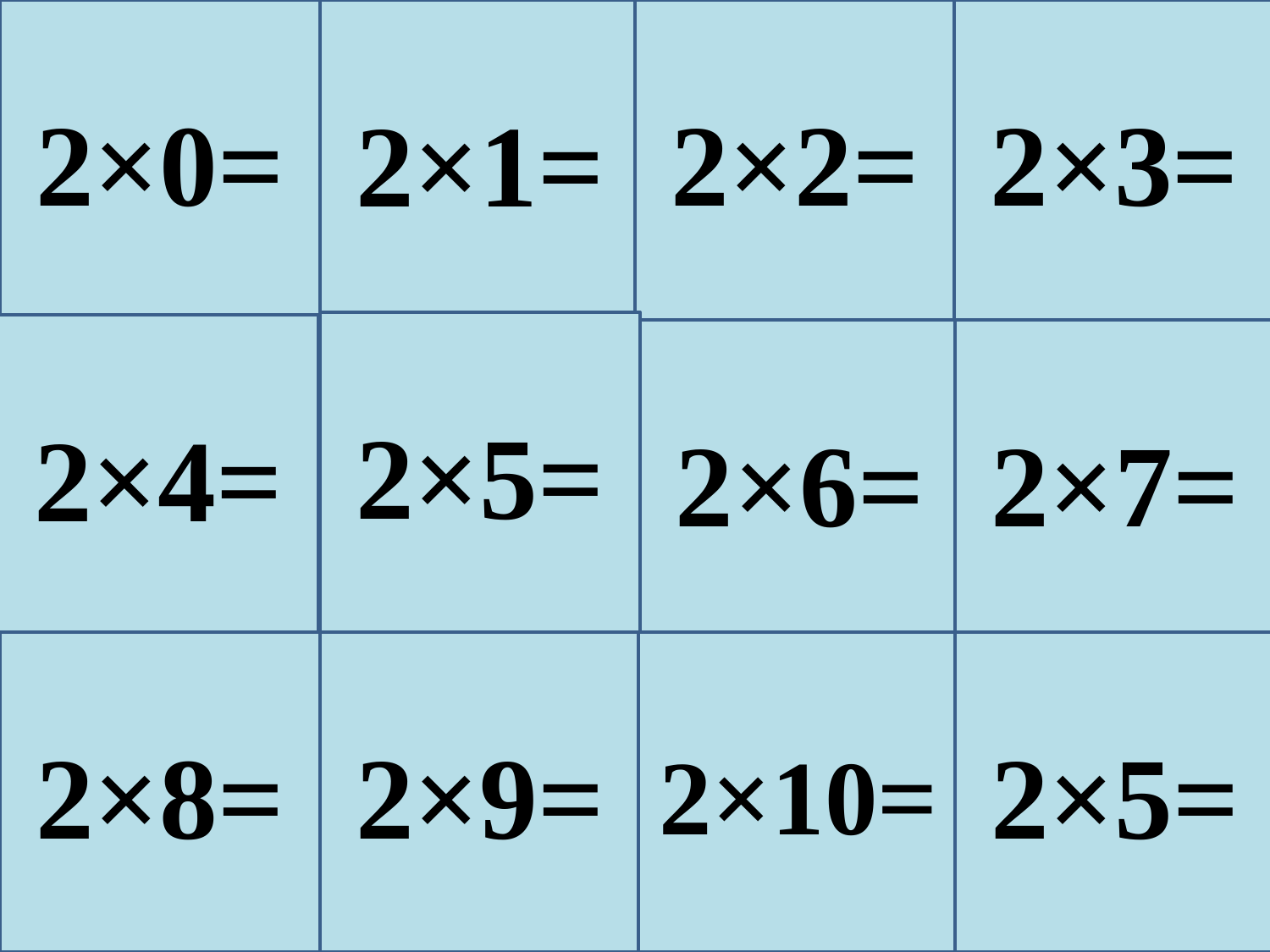

2×0=
2×2=
2×3=
2×1=
2×5=
2×4=
2×6=
2×7=
2×8=
2×9=
2×10=
2×5=